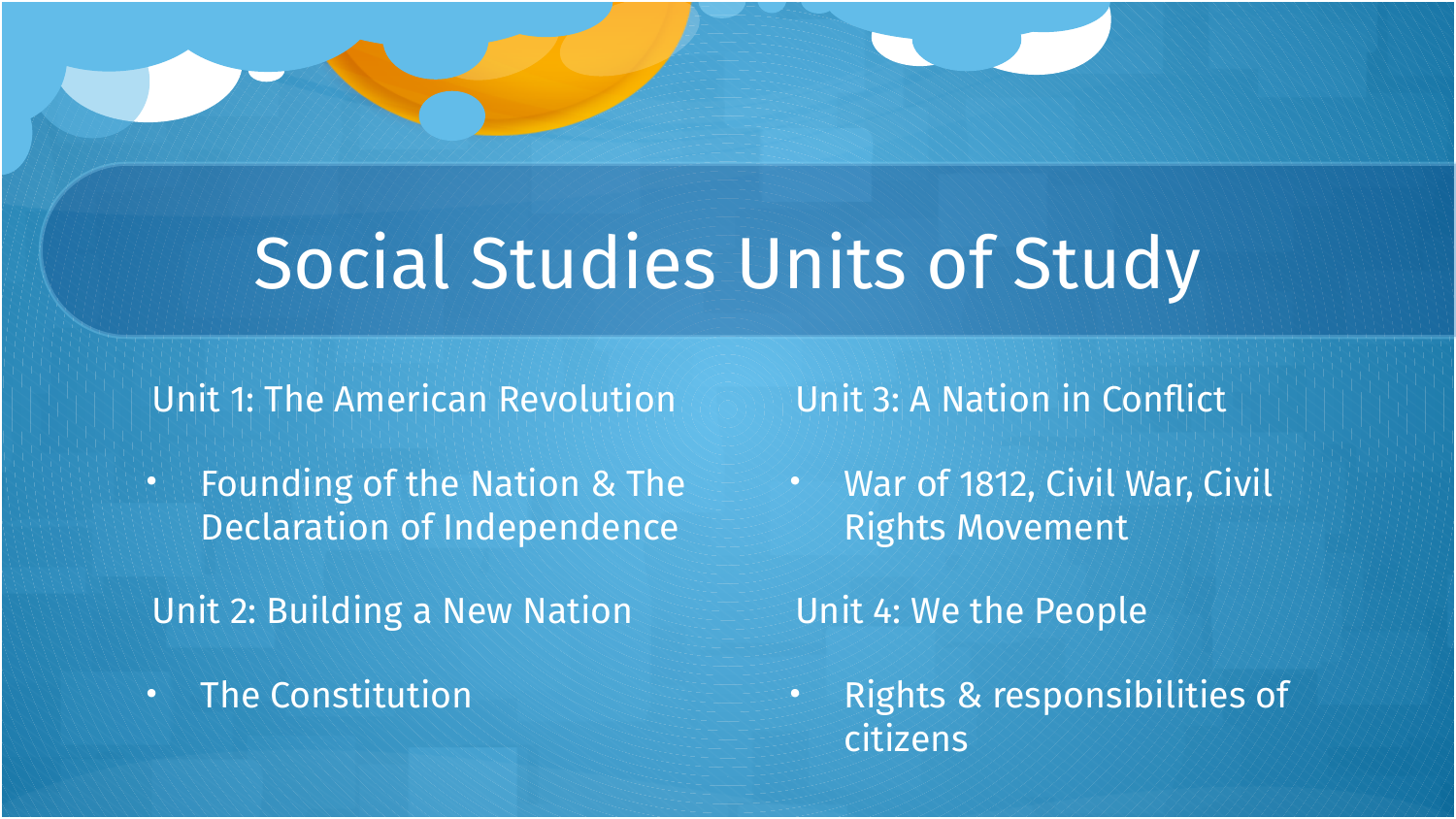

# Social Studies Units of Study
Unit 3: A Nation in Conflict
War of 1812, Civil War, Civil Rights Movement
Unit 4: We the People
Rights & responsibilities of citizens
Unit 1: The American Revolution
Founding of the Nation & The Declaration of Independence
Unit 2: Building a New Nation
The Constitution